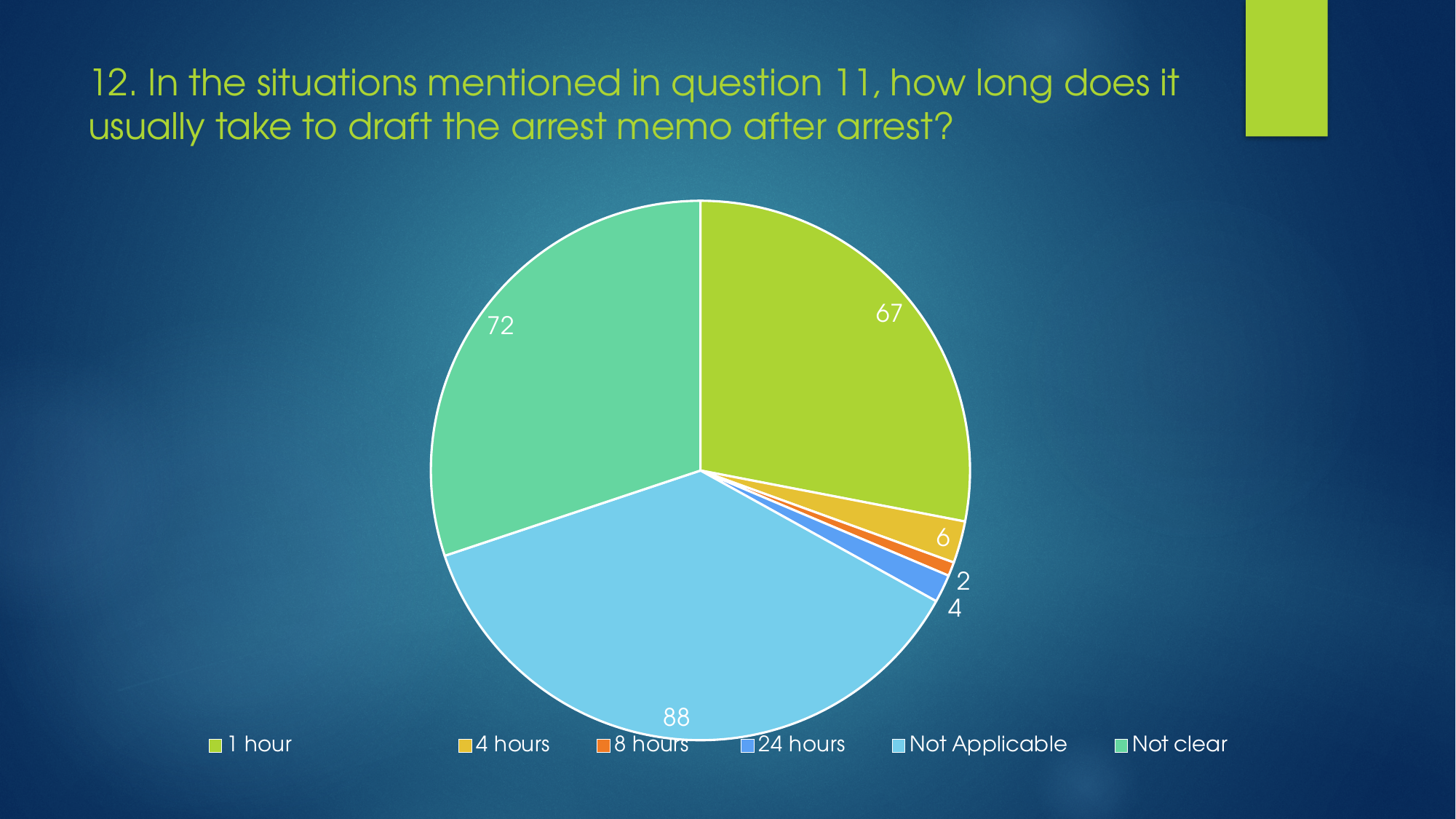

# 12. In the situations mentioned in question 11, how long does it usually take to draft the arrest memo after arrest?

### Chart

| Category |  |
|---|---|
| 1 hour                      | 67.0 |
| 4 hours | 6.0 |
| 8 hours  | 2.0 |
| 24 hours | 4.0 |
| Not Applicable | 88.0 |
| Not clear | 72.0 |